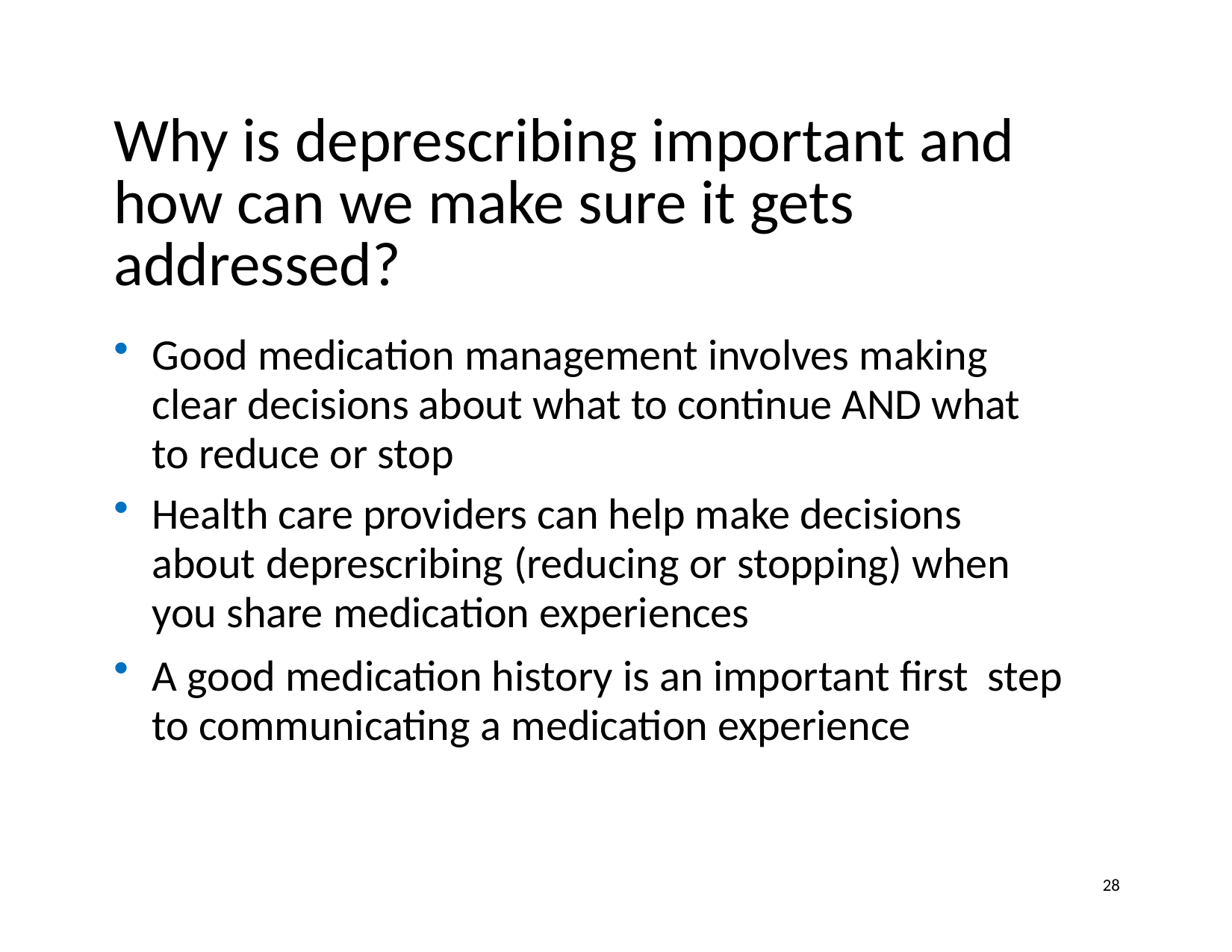

# Why is deprescribing important and  how can we make sure it gets  addressed?
Good medication management involves making  clear decisions about what to continue AND what to reduce or stop
Health care providers can help make decisions  about deprescribing (reducing or stopping) when you share medication experiences
A good medication history is an important first  step to communicating a medication experience
28